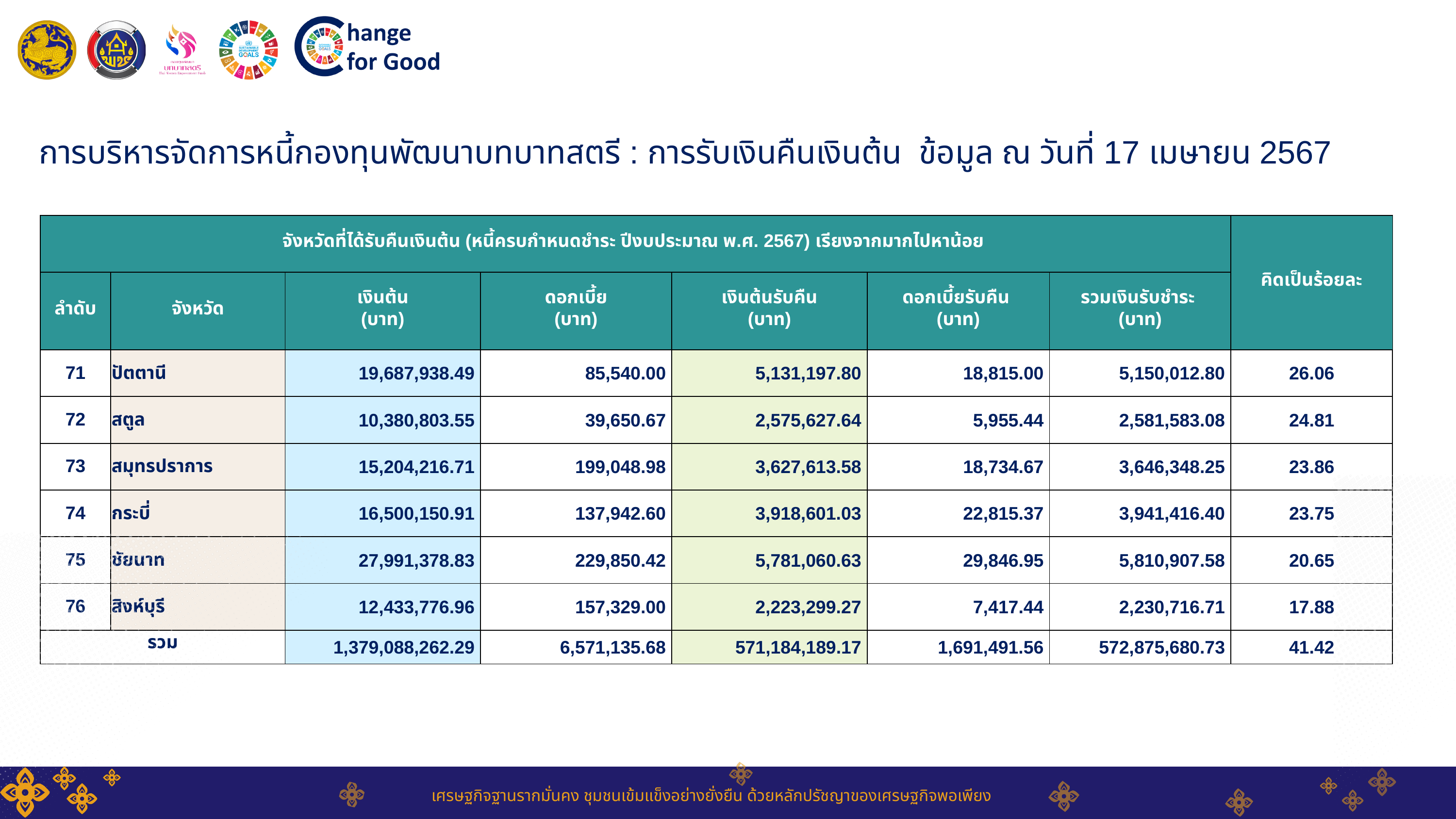

การบริหารจัดการหนี้กองทุนพัฒนาบทบาทสตรี : การรับเงินคืนเงินต้น  ข้อมูล ณ วันที่ 17 เมษายน 2567
| จังหวัดที่ได้รับคืนเงินต้น (หนี้ครบกำหนดชำระ ปีงบประมาณ พ.ศ. 2567) เรียงจากมากไปหาน้อย | จังหวัดที่ได้รับคืนเงินต้น (หนี้ครบกำหนดชำระ ปีงบประมาณ พ.ศ. 2567) เรียงจากมากไปหาน้อย | จังหวัดที่ได้รับคืนเงินต้น (หนี้ครบกำหนดชำระ ปีงบประมาณ พ.ศ. 2567) เรียงจากมากไปหาน้อย | จังหวัดที่ได้รับคืนเงินต้น (หนี้ครบกำหนดชำระ ปีงบประมาณ พ.ศ. 2567) เรียงจากมากไปหาน้อย | จังหวัดที่ได้รับคืนเงินต้น (หนี้ครบกำหนดชำระ ปีงบประมาณ พ.ศ. 2567) เรียงจากมากไปหาน้อย | จังหวัดที่ได้รับคืนเงินต้น (หนี้ครบกำหนดชำระ ปีงบประมาณ พ.ศ. 2567) เรียงจากมากไปหาน้อย | จังหวัดที่ได้รับคืนเงินต้น (หนี้ครบกำหนดชำระ ปีงบประมาณ พ.ศ. 2567) เรียงจากมากไปหาน้อย | คิดเป็นร้อยละ |
| --- | --- | --- | --- | --- | --- | --- | --- |
| ลำดับ | จังหวัด | เงินต้น (บาท) | ดอกเบี้ย (บาท) | เงินต้นรับคืน (บาท) | ดอกเบี้ยรับคืน (บาท) | รวมเงินรับชำระ (บาท) |  |
| 71 | ปัตตานี | 19,687,938.49 | 85,540.00 | 5,131,197.80 | 18,815.00 | 5,150,012.80 | 26.06 |
| 72 | สตูล | 10,380,803.55 | 39,650.67 | 2,575,627.64 | 5,955.44 | 2,581,583.08 | 24.81 |
| 73 | สมุทรปราการ | 15,204,216.71 | 199,048.98 | 3,627,613.58 | 18,734.67 | 3,646,348.25 | 23.86 |
| 74 | กระบี่ | 16,500,150.91 | 137,942.60 | 3,918,601.03 | 22,815.37 | 3,941,416.40 | 23.75 |
| 75 | ชัยนาท | 27,991,378.83 | 229,850.42 | 5,781,060.63 | 29,846.95 | 5,810,907.58 | 20.65 |
| 76 | สิงห์บุรี | 12,433,776.96 | 157,329.00 | 2,223,299.27 | 7,417.44 | 2,230,716.71 | 17.88 |
| รวม |  | 1,379,088,262.29 | 6,571,135.68 | 571,184,189.17 | 1,691,491.56 | 572,875,680.73 | 41.42 |

เศรษฐกิจฐานรากมั่นคง ชุมชนเข้มแข็งอย่างยั่งยืน ด้วยหลักปรัชญาของเศรษฐกิจพอเพียง